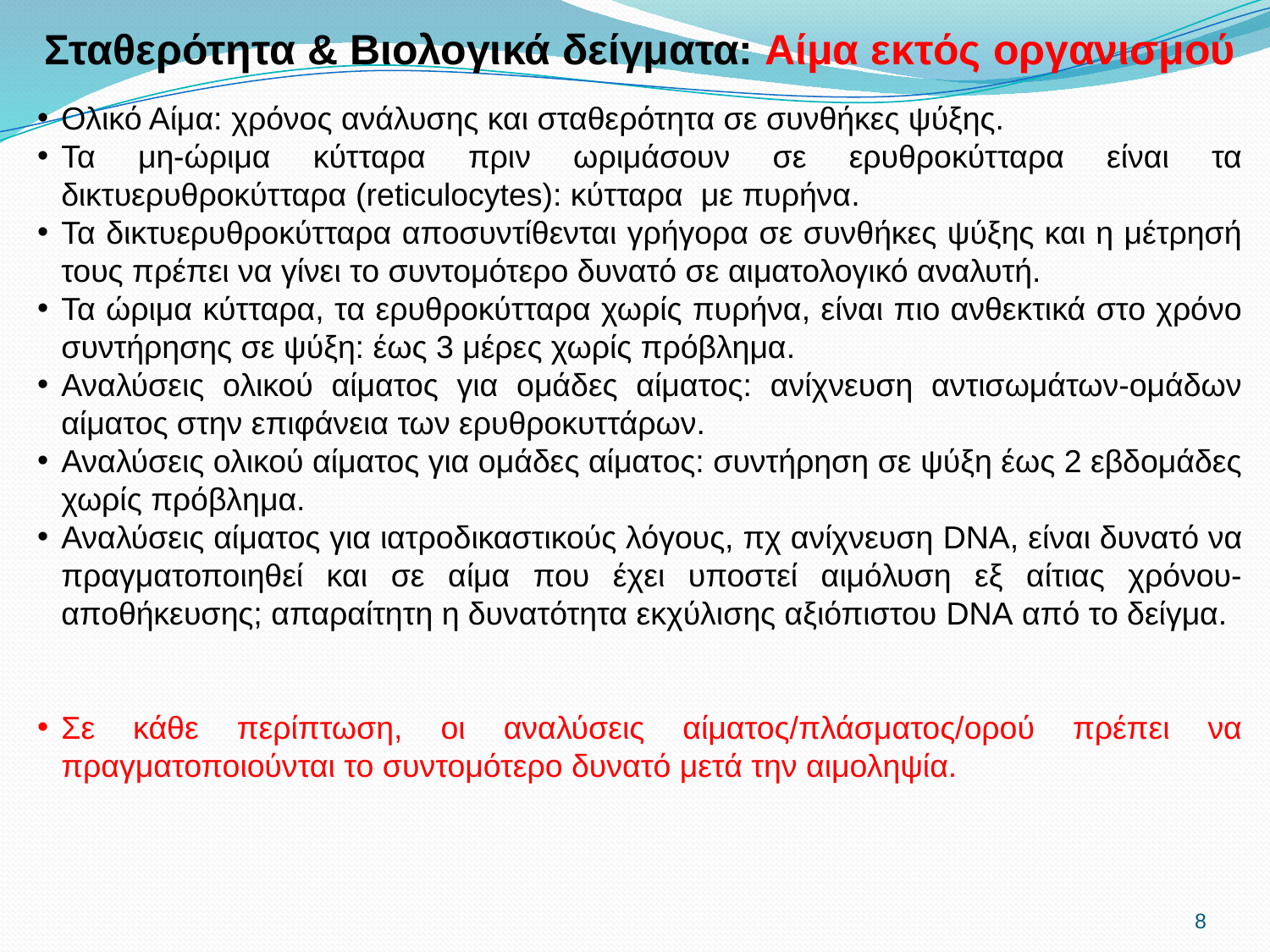

Σταθερότητα & Βιολογικά δείγματα: Αίμα εκτός οργανισμού

Ολικό Αίμα: χρόνος ανάλυσης και σταθερότητα σε συνθήκες ψύξης.
Τα μη-ώριμα κύτταρα πριν ωριμάσουν σε ερυθροκύτταρα είναι τα δικτυερυθροκύτταρα (reticulocytes): κύτταρα  με πυρήνα.
Τα δικτυερυθροκύτταρα αποσυντίθενται γρήγορα σε συνθήκες ψύξης και η μέτρησή τους πρέπει να γίνει το συντομότερο δυνατό σε αιματολογικό αναλυτή.
Τα ώριμα κύτταρα, τα ερυθροκύτταρα χωρίς πυρήνα, είναι πιο ανθεκτικά στο χρόνο συντήρησης σε ψύξη: έως 3 μέρες χωρίς πρόβλημα.
Αναλύσεις ολικού αίματος για ομάδες αίματος: ανίχνευση αντισωμάτων-ομάδων αίματος στην επιφάνεια των ερυθροκυττάρων.
Αναλύσεις ολικού αίματος για ομάδες αίματος: συντήρηση σε ψύξη έως 2 εβδομάδες χωρίς πρόβλημα.
Αναλύσεις αίματος για ιατροδικαστικούς λόγους, πχ ανίχνευση DNA, είναι δυνατό να πραγματοποιηθεί και σε αίμα που έχει υποστεί αιμόλυση εξ αίτιας χρόνου-αποθήκευσης; απαραίτητη η δυνατότητα εκχύλισης αξιόπιστου DNA από το δείγμα.

Σε κάθε περίπτωση, οι αναλύσεις αίματος/πλάσματος/ορού πρέπει να πραγματοποιούνται το συντομότερο δυνατό μετά την αιμοληψία.

8